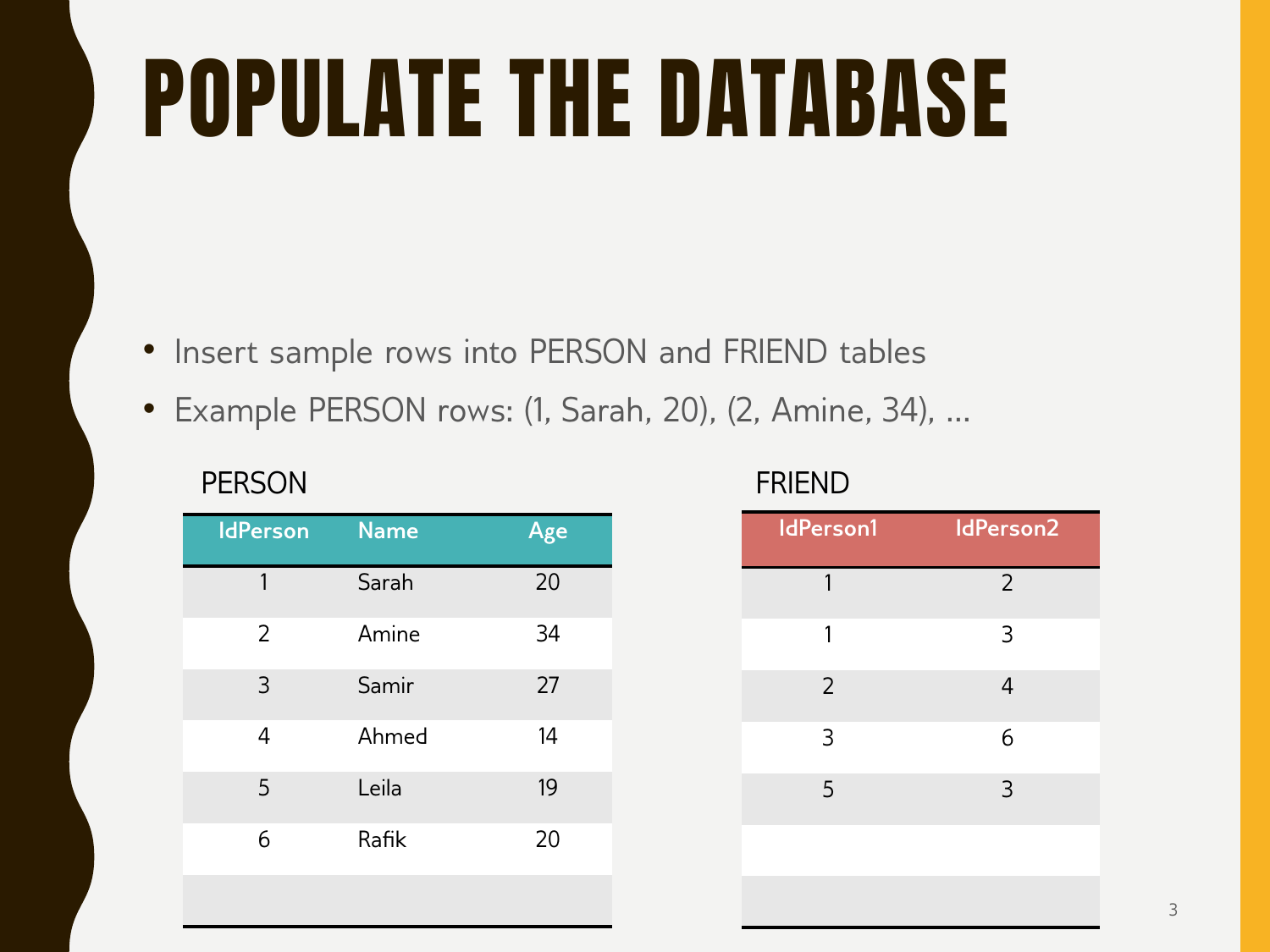

# Populate the Database
Insert sample rows into PERSON and FRIEND tables
Example PERSON rows: (1, Sarah, 20), (2, Amine, 34), ...
PERSON
FRIEND
| IdPerson1 | IdPerson2 |
| --- | --- |
| 1 | 2 |
| 1 | 3 |
| 2 | 4 |
| 3 | 6 |
| 5 | 3 |
|  |  |
|  |  |
| IdPerson | Name | Age |
| --- | --- | --- |
| 1 | Sarah | 20 |
| 2 | Amine | 34 |
| 3 | Samir | 27 |
| 4 | Ahmed | 14 |
| 5 | Leila | 19 |
| 6 | Rafik | 20 |
|  |  |  |
3